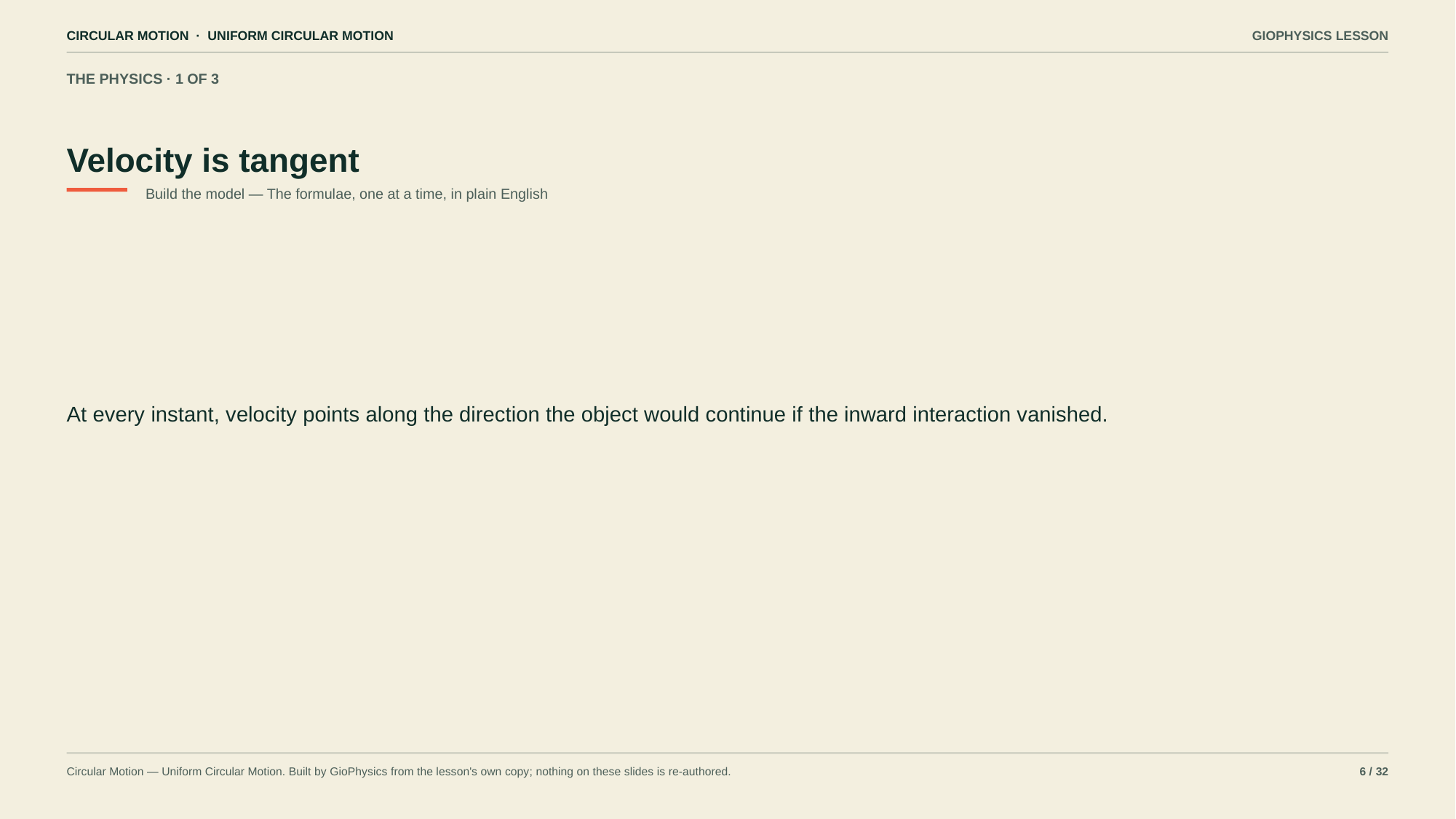

CIRCULAR MOTION  ·  UNIFORM CIRCULAR MOTION
GIOPHYSICS LESSON

THE PHYSICS · 1 OF 3
Velocity is tangent
Build the model — The formulae, one at a time, in plain English

At every instant, velocity points along the direction the object would continue if the inward interaction vanished.

Circular Motion — Uniform Circular Motion. Built by GioPhysics from the lesson's own copy; nothing on these slides is re-authored.
6 / 32